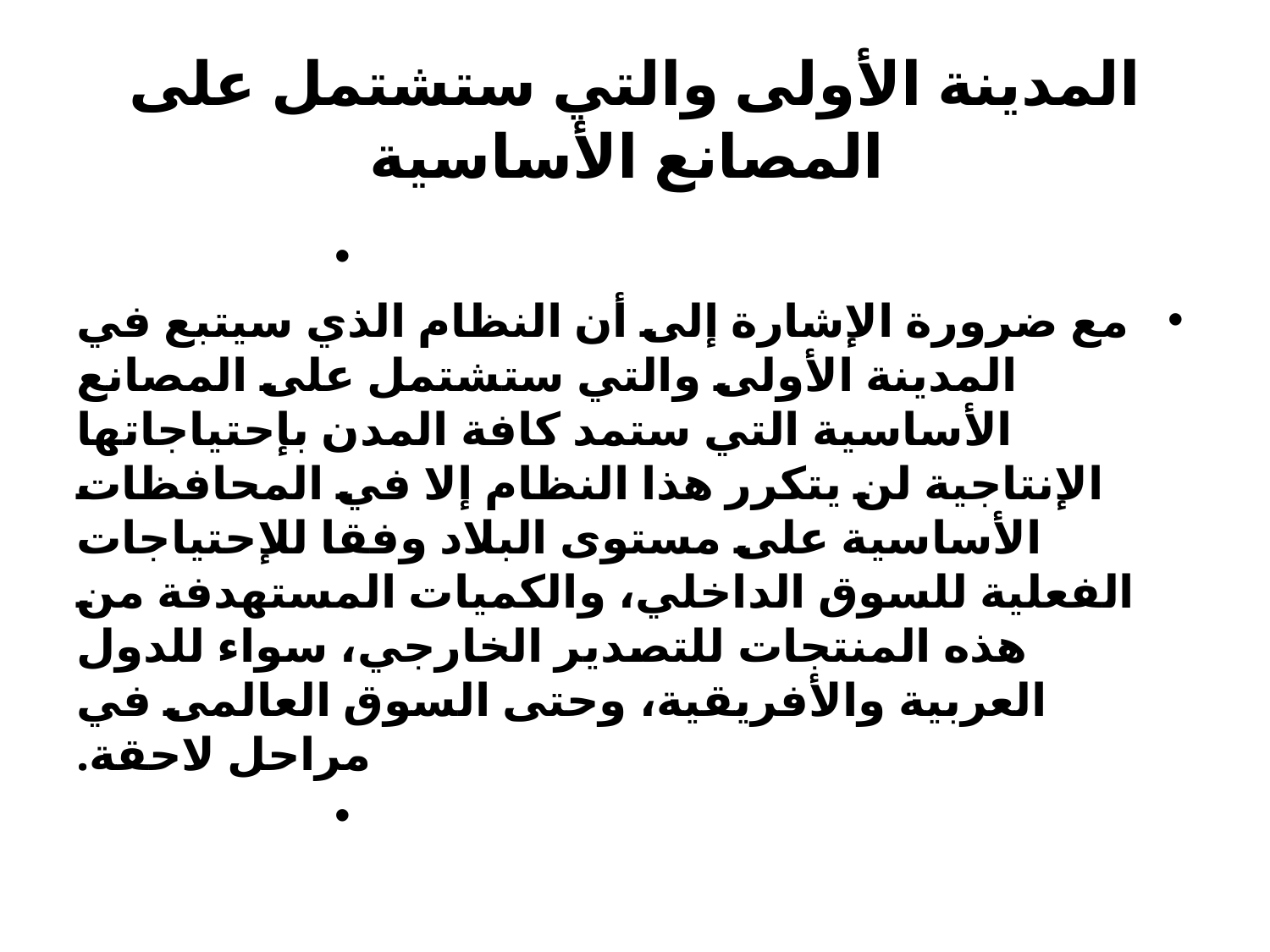

# المدينة الأولى والتي ستشتمل على المصانع الأساسية

	مع ضرورة الإشارة إلى أن النظام الذي سيتبع في المدينة الأولى والتي ستشتمل على المصانع الأساسية التي ستمد كافة المدن بإحتياجاتها الإنتاجية لن يتكرر هذا النظام إلا في المحافظات الأساسية على مستوى البلاد وفقا للإحتياجات الفعلية للسوق الداخلي، والكميات المستهدفة من هذه المنتجات للتصدير الخارجي، سواء للدول العربية والأفريقية، وحتى السوق العالمى في مراحل لاحقة.